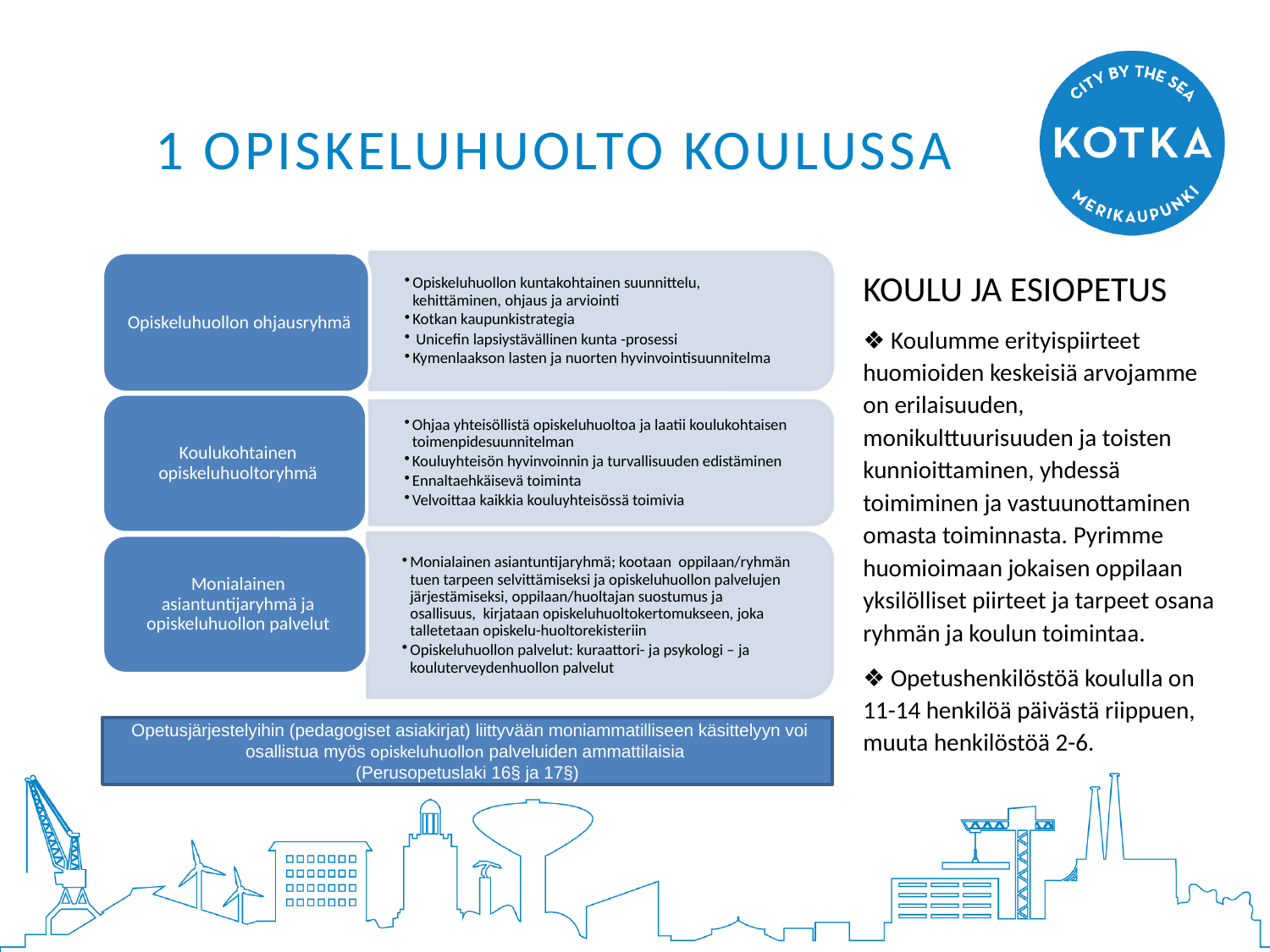

# 1 OPISKELUHUOLTO koulussa
Opiskeluhuollon kuntakohtainen suunnittelu, kehittäminen, ohjaus ja arviointi
Kotkan kaupunkistrategia
 Unicefin lapsiystävällinen kunta -prosessi
Kymenlaakson lasten ja nuorten hyvinvointisuunnitelma
Opiskeluhuollon ohjausryhmä
Ohjaa yhteisöllistä opiskeluhuoltoa ja laatii koulukohtaisen toimenpidesuunnitelman
Kouluyhteisön hyvinvoinnin ja turvallisuuden edistäminen
Ennaltaehkäisevä toiminta
Velvoittaa kaikkia kouluyhteisössä toimivia
Koulukohtainen opiskeluhuoltoryhmä
Monialainen asiantuntijaryhmä; kootaan  oppilaan/ryhmän tuen tarpeen selvittämiseksi ja opiskeluhuollon palvelujen järjestämiseksi, oppilaan/huoltajan suostumus ja osallisuus,  kirjataan opiskeluhuoltokertomukseen, joka talletetaan opiskelu-huoltorekisteriin
Opiskeluhuollon palvelut: kuraattori- ja psykologi – ja kouluterveydenhuollon palvelut
Monialainen asiantuntijaryhmä ja opiskeluhuollon palvelut
KOULU JA ESIOPETUS
❖ Koulumme erityispiirteet huomioiden keskeisiä arvojamme on erilaisuuden, monikulttuurisuuden ja toisten kunnioittaminen, yhdessä toimiminen ja vastuunottaminen omasta toiminnasta. Pyrimme huomioimaan jokaisen oppilaan yksilölliset piirteet ja tarpeet osana ryhmän ja koulun toimintaa.
❖ Opetushenkilöstöä koululla on 11-14 henkilöä päivästä riippuen, muuta henkilöstöä 2-6.

 Opetusjärjestelyihin (pedagogiset asiakirjat) liittyvään moniammatilliseen käsittelyyn voi osallistua myös opiskeluhuollon palveluiden ammattilaisia
(Perusopetuslaki 16§ ja 17§)